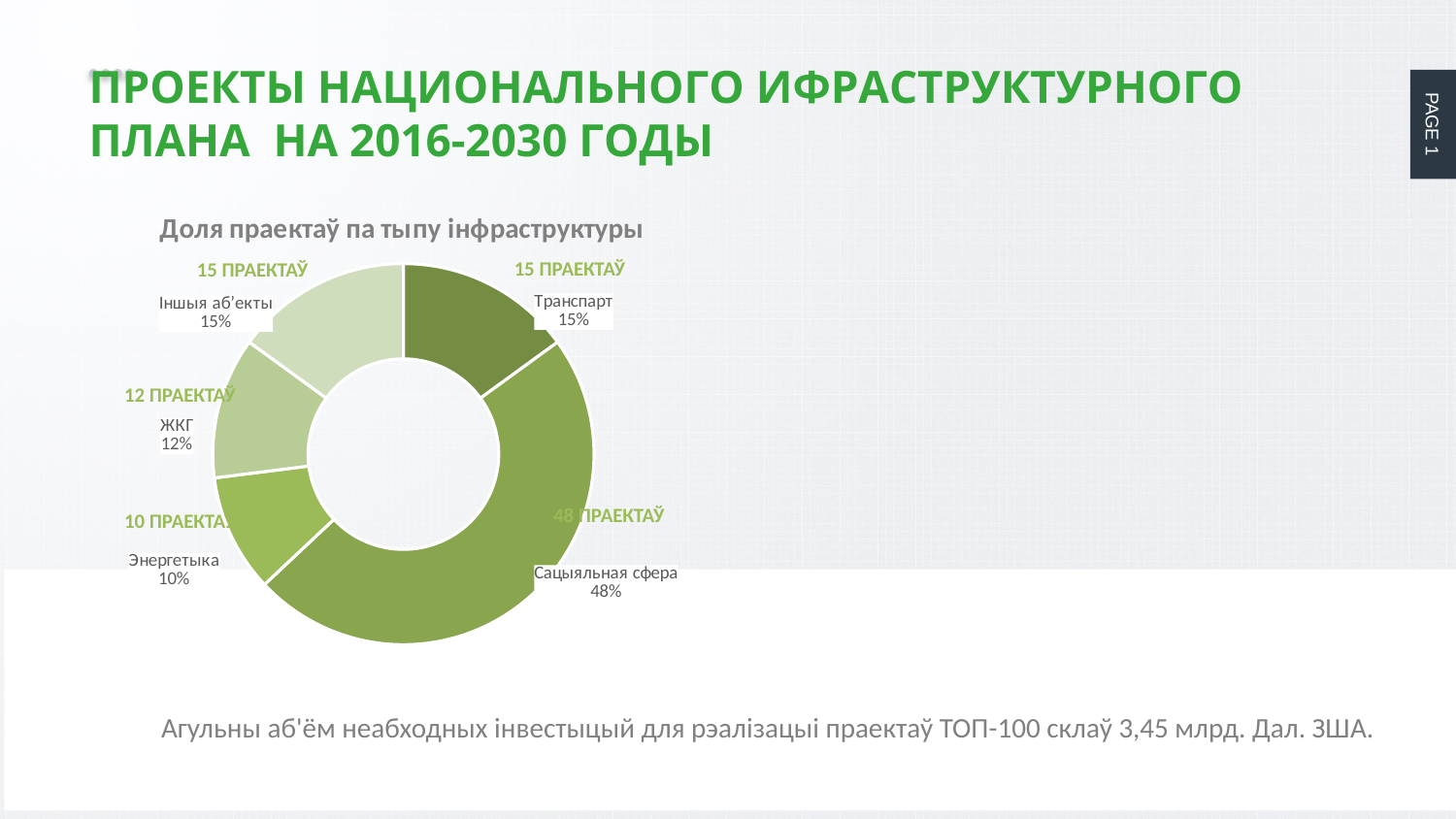

ПРОЕКТЫ НАЦИОНАЛЬНОГО ИФРАСТРУКТУРНОГО ПЛАНА  НА 2016-2030 ГОДЫ

### Chart: Доля праектаў па тыпу інфраструктуры

| Category | Продажи |
|---|---|
| Транпорт | 15.0 |
| Социальная сфера | 48.0 |
| Энергетика | 10.0 |
| ЖКХ | 12.0 |
| прочие объекты | 15.0 |
15 ПРАЕКТАЎ
15 ПРАЕКТАЎ
12 ПРАЕКТАЎ
48 ПРАЕКТАЎ
10 ПРАЕКТАЎ

Агульны аб'ём неабходных інвестыцый для рэалізацыі праектаў ТОП-100 склаў 3,45 млрд. Дал. ЗША.